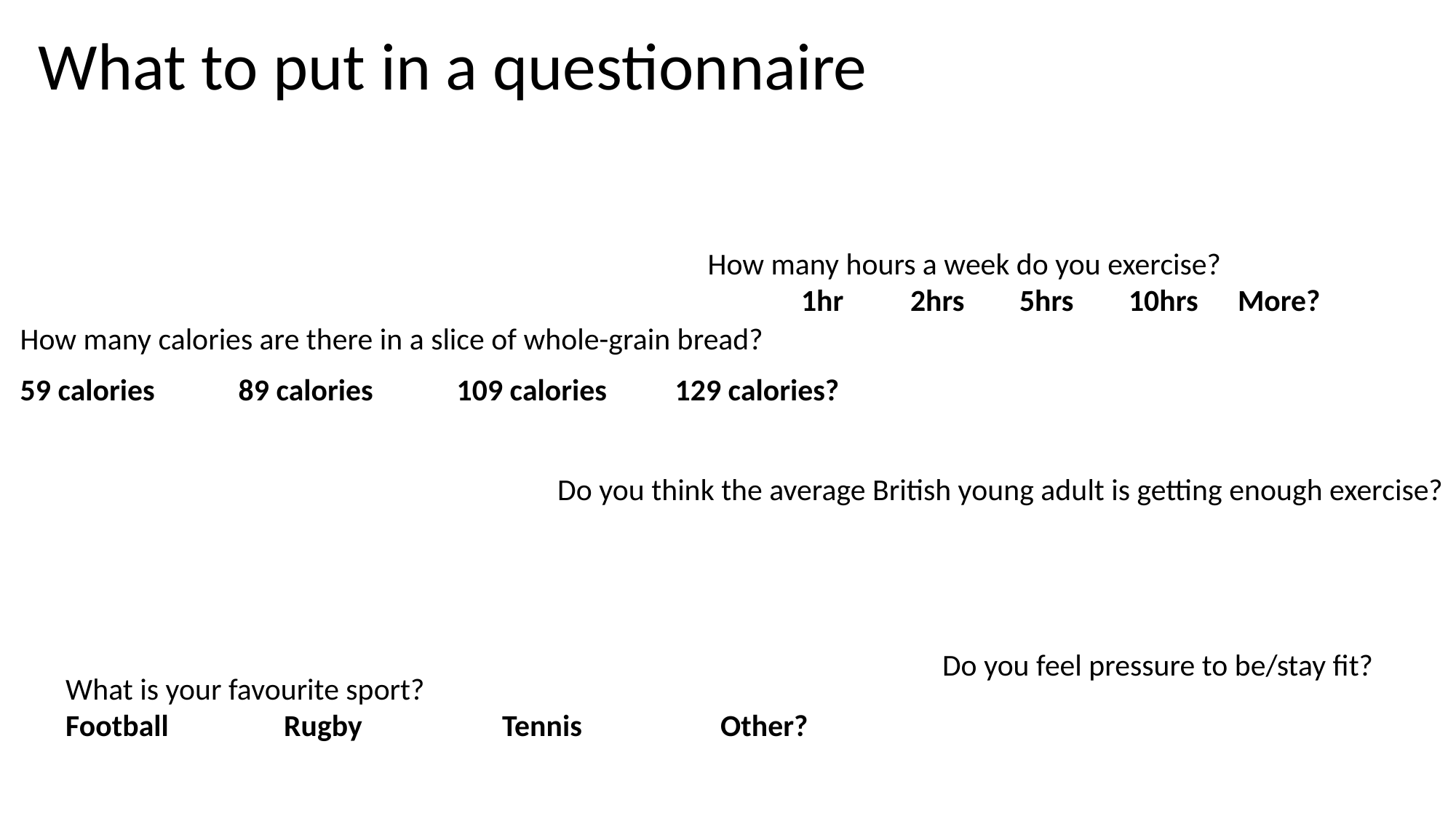

# What to put in a questionnaire
How many hours a week do you exercise?
1hr	2hrs	5hrs	10hrs	More?
How many calories are there in a slice of whole-grain bread?
59 calories	89 calories	109 calories	129 calories?
Do you think the average British young adult is getting enough exercise?
Do you feel pressure to be/stay fit?
What is your favourite sport?
Football		Rugby		Tennis		Other?